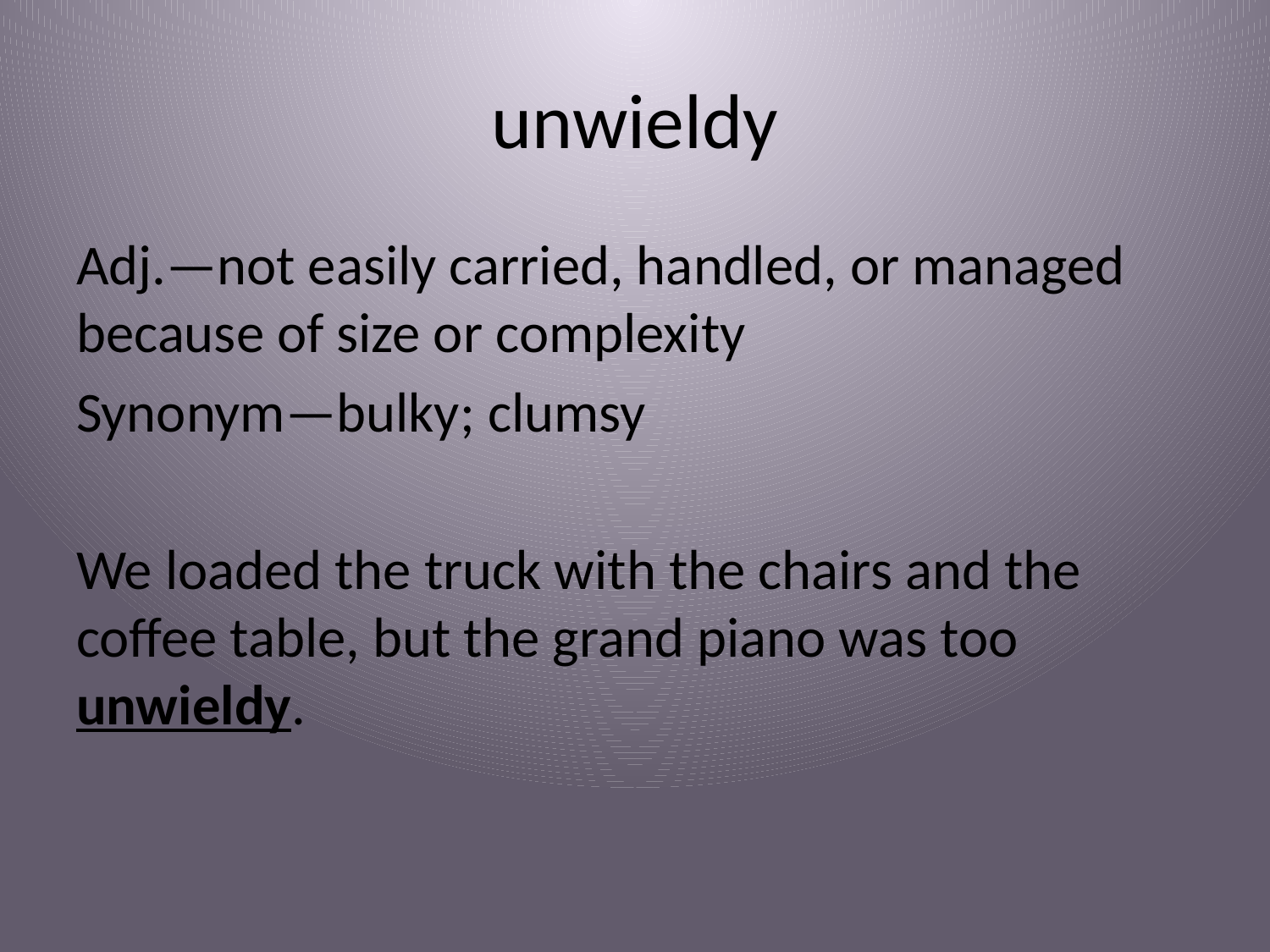

# unwieldy
Adj.—not easily carried, handled, or managed because of size or complexity
Synonym—bulky; clumsy

We loaded the truck with the chairs and the coffee table, but the grand piano was too unwieldy.